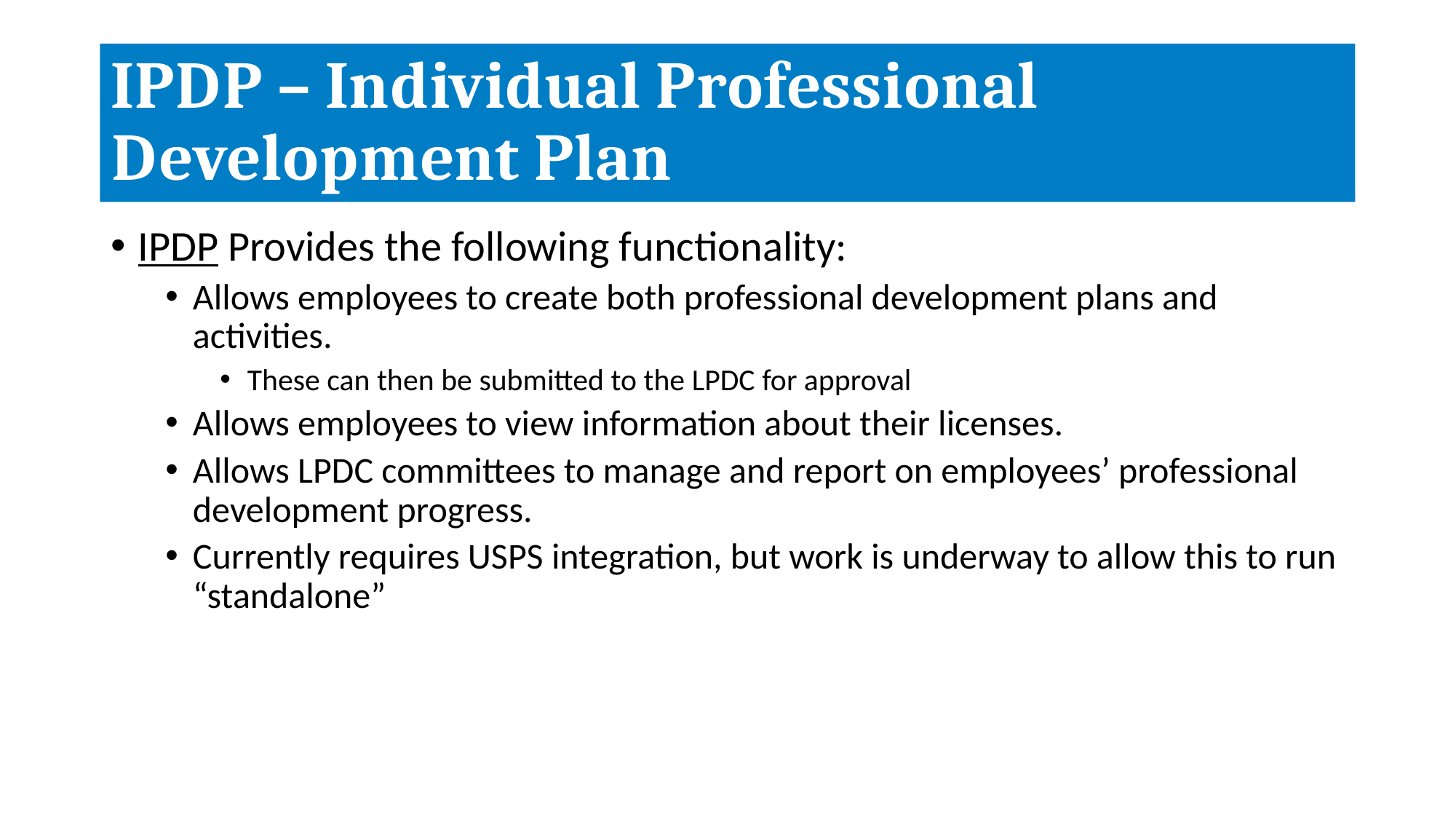

# IPDP – Individual Professional Development Plan
IPDP Provides the following functionality:
Allows employees to create both professional development plans and activities.
These can then be submitted to the LPDC for approval
Allows employees to view information about their licenses.
Allows LPDC committees to manage and report on employees’ professional development progress.
Currently requires USPS integration, but work is underway to allow this to run “standalone”